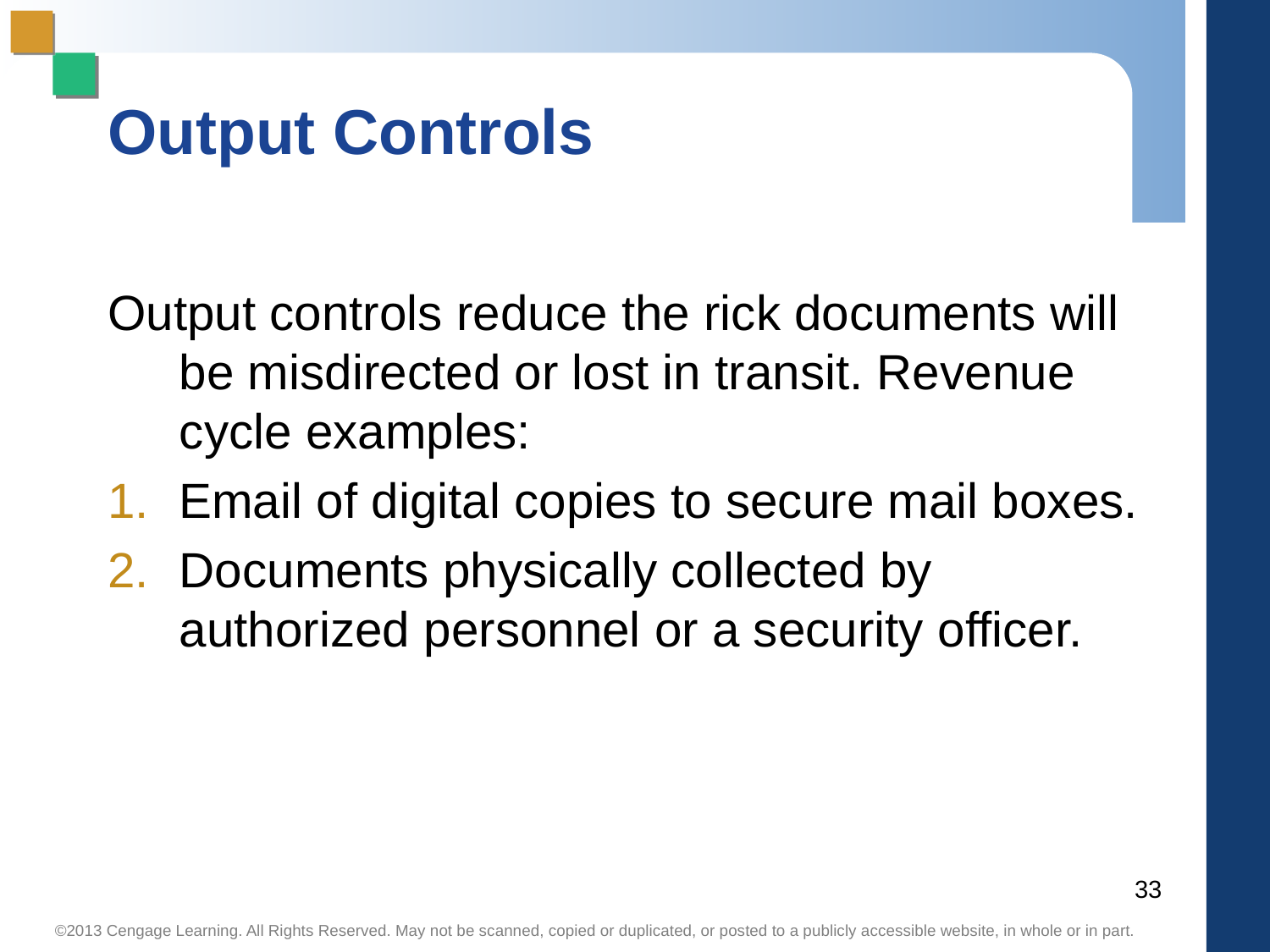

# Output Controls
Output controls reduce the rick documents will be misdirected or lost in transit. Revenue cycle examples:
Email of digital copies to secure mail boxes.
Documents physically collected by authorized personnel or a security officer.
33